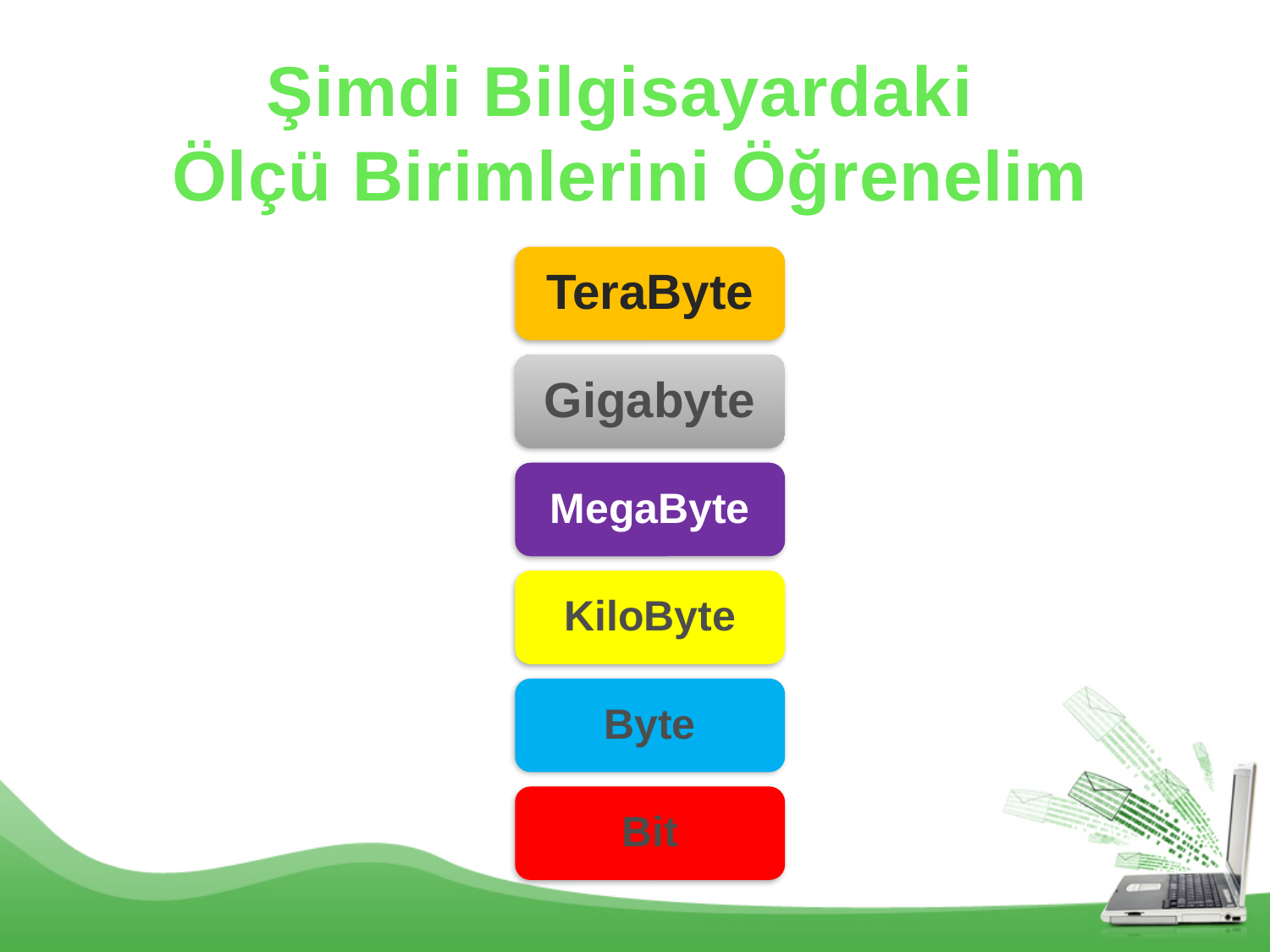

Şimdi Bilgisayardaki
 Ölçü Birimlerini Öğrenelim
TeraByte
Gigabyte
MegaByte
KiloByte
Byte
Bit